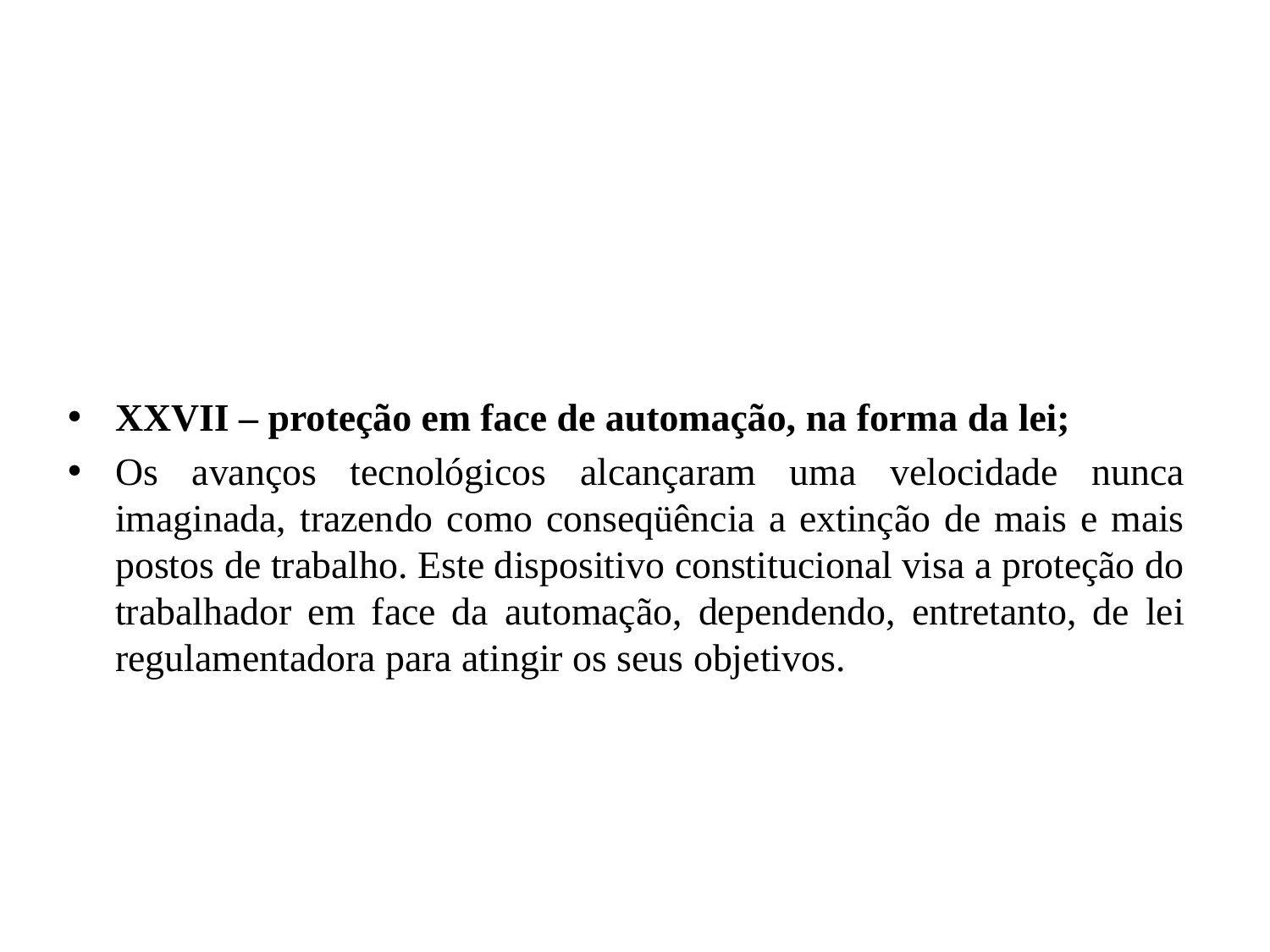

XXVII – proteção em face de automação, na forma da lei;
Os avanços tecnológicos alcançaram uma velocidade nunca imaginada, trazendo como conseqüência a extinção de mais e mais postos de trabalho. Este dispositivo constitucional visa a proteção do trabalhador em face da automação, dependendo, entretanto, de lei regulamentadora para atingir os seus objetivos.